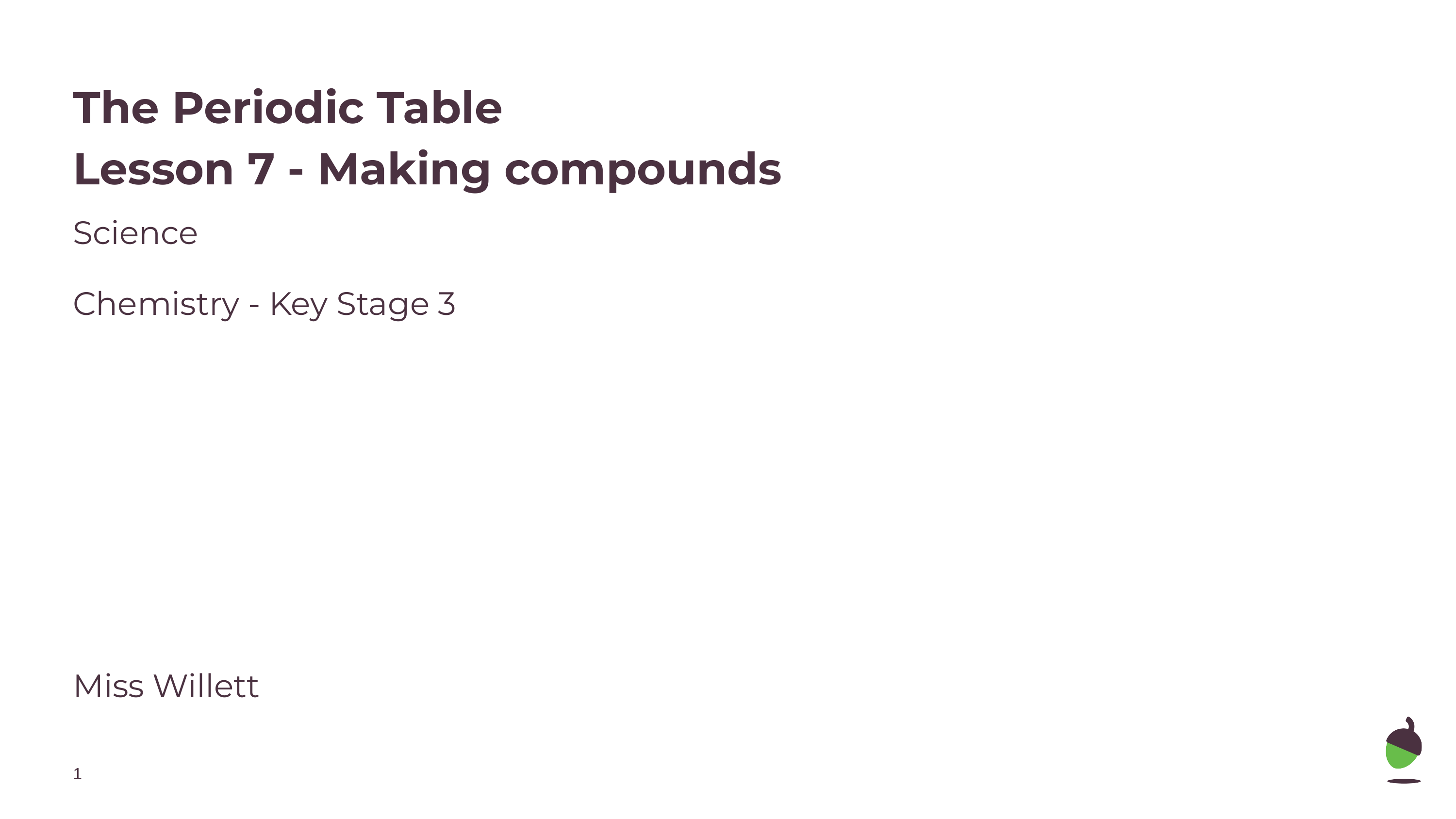

# The Periodic Table
Lesson 7 - Making compounds
Science
Chemistry - Key Stage 3
Miss Willett
1